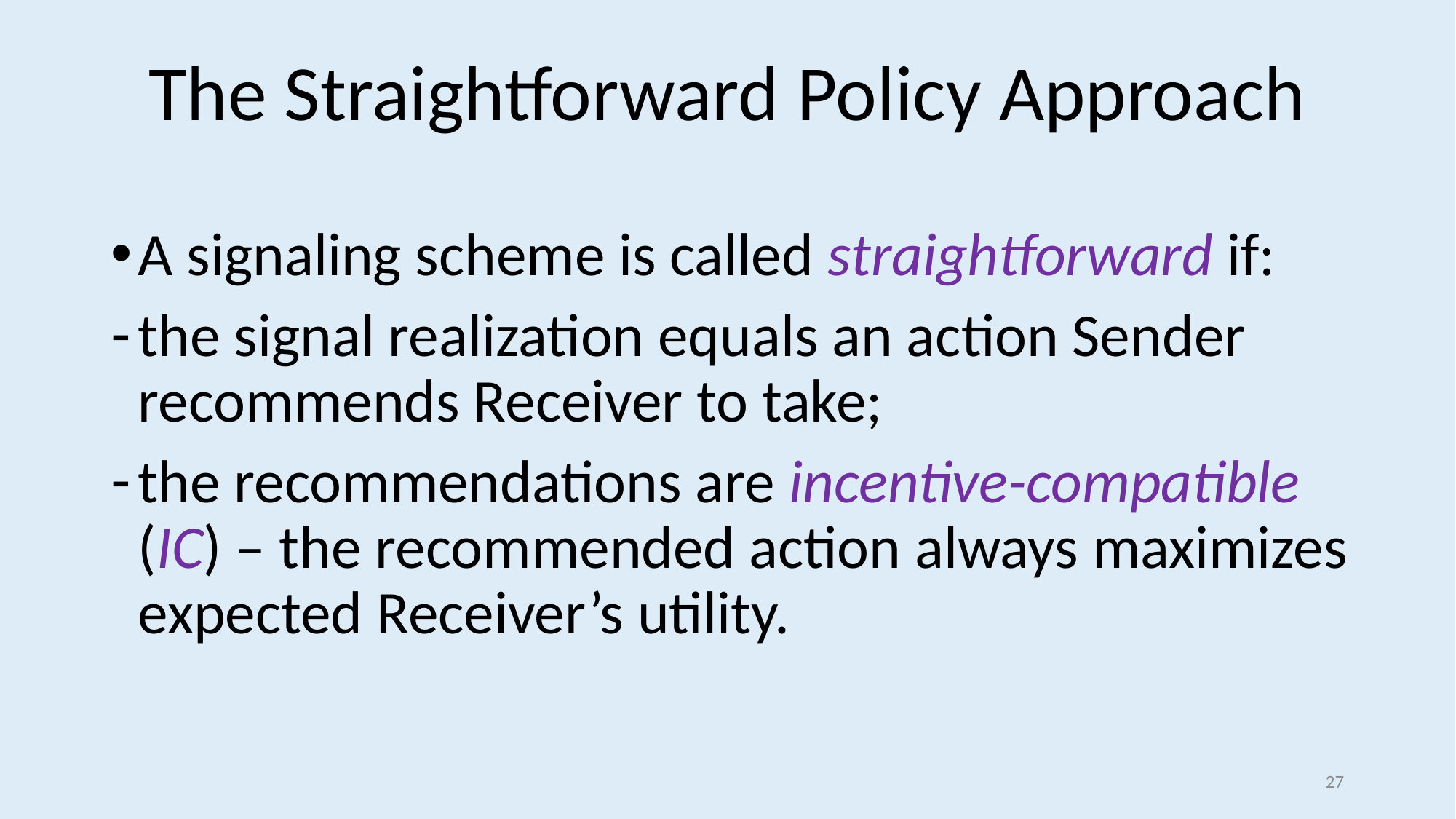

# The Straightforward Policy Approach
A signaling scheme is called straightforward if:
the signal realization equals an action Sender recommends Receiver to take;
the recommendations are incentive-compatible (IC) – the recommended action always maximizes expected Receiver’s utility.
27